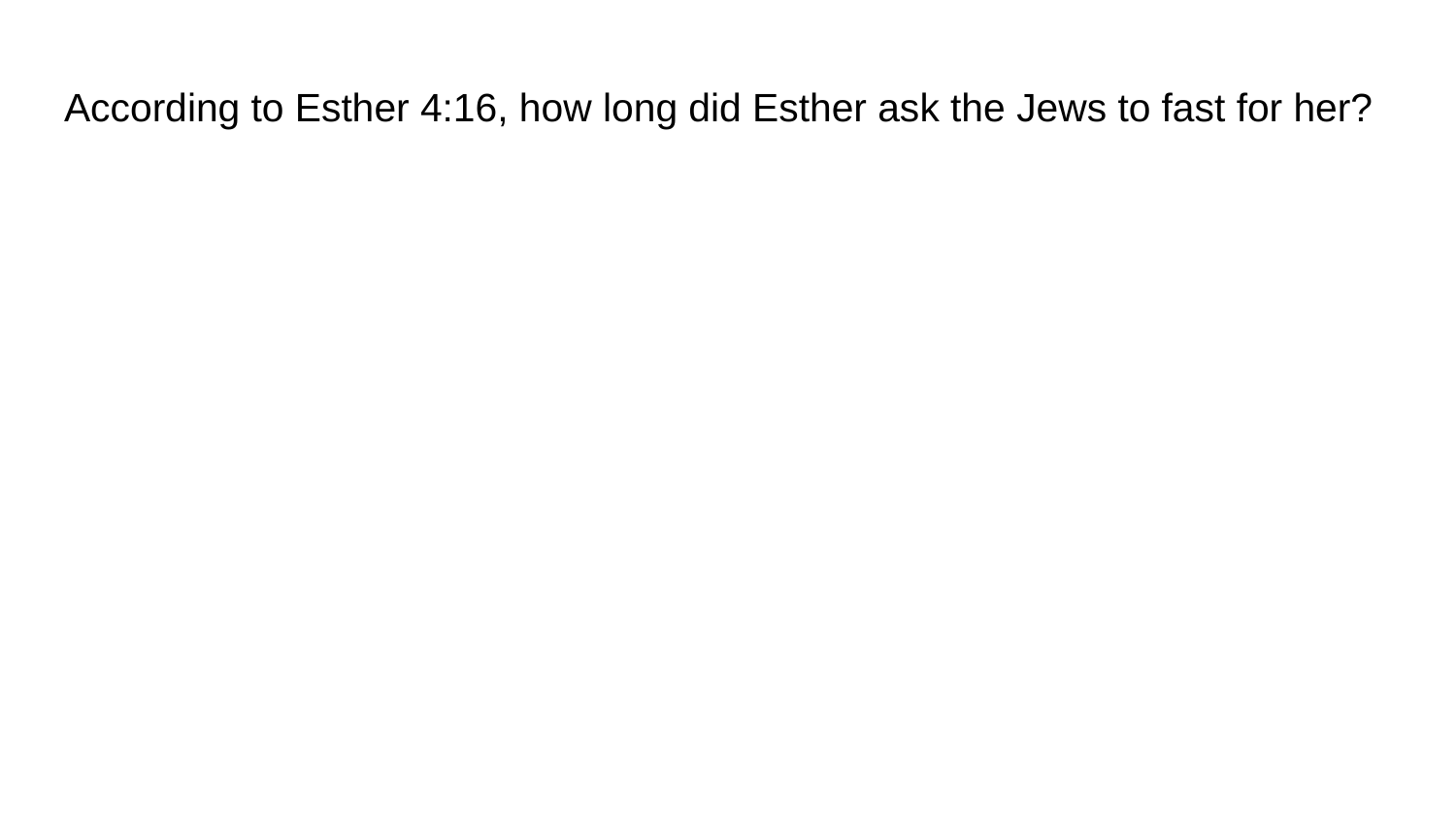

# According to Esther 4:16, how long did Esther ask the Jews to fast for her?